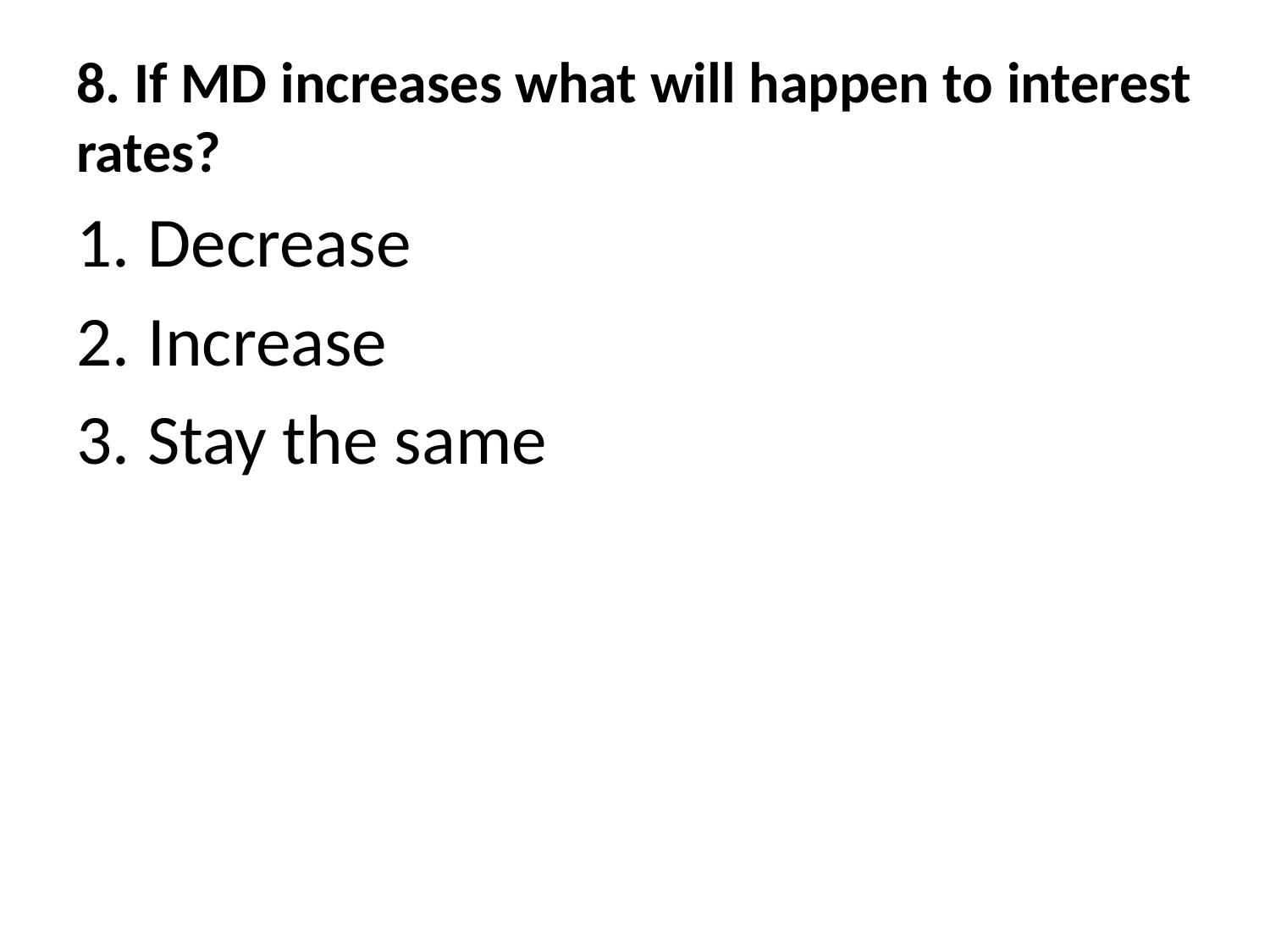

# 8. If MD increases what will happen to interest rates?
Decrease
Increase
Stay the same